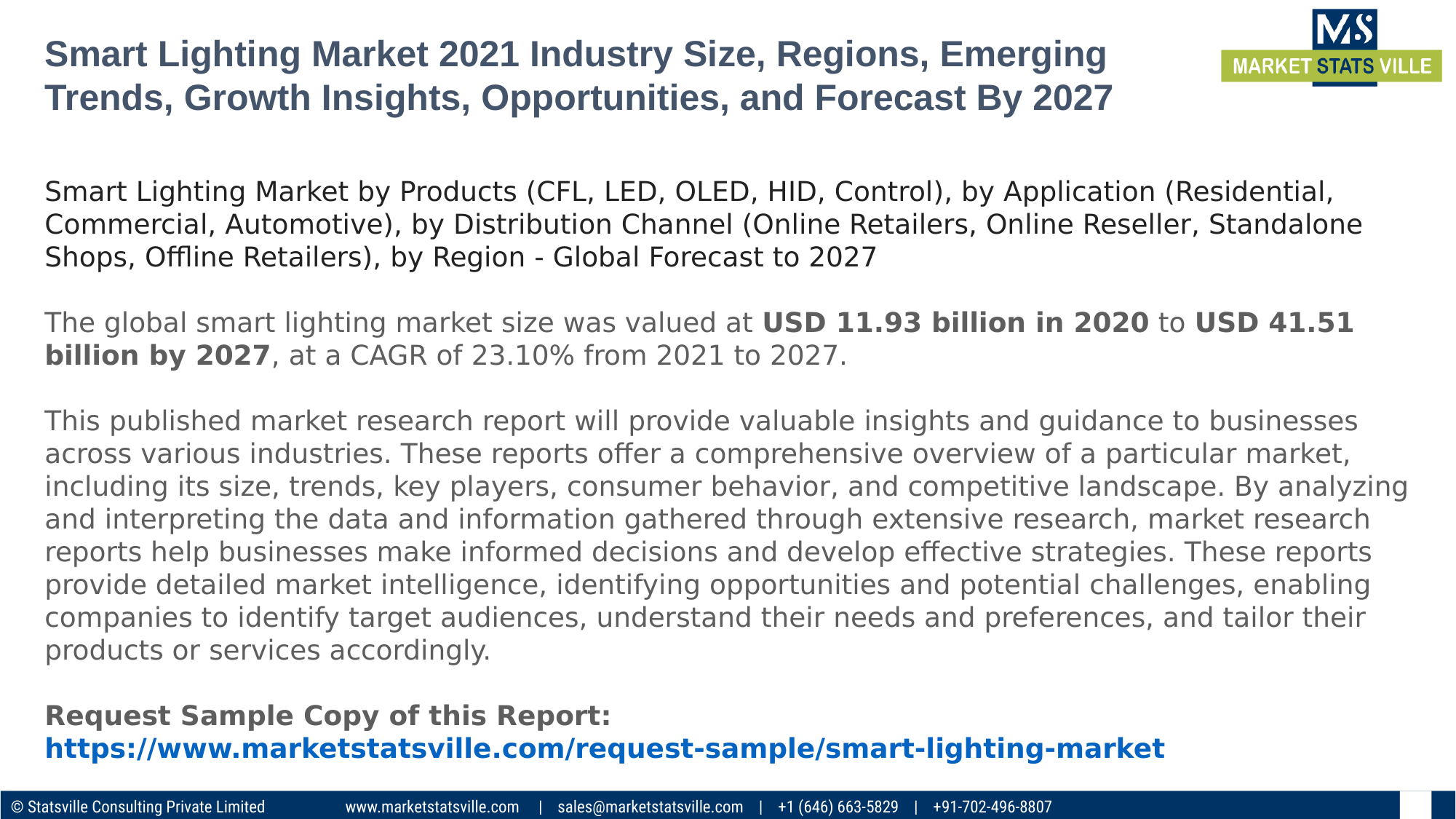

Smart Lighting Market 2021 Industry Size, Regions, Emerging Trends, Growth Insights, Opportunities, and Forecast By 2027
Smart Lighting Market by Products (CFL, LED, OLED, HID, Control), by Application (Residential, Commercial, Automotive), by Distribution Channel (Online Retailers, Online Reseller, Standalone Shops, Offline Retailers), by Region - Global Forecast to 2027

The global smart lighting market size was valued at USD 11.93 billion in 2020 to USD 41.51 billion by 2027, at a CAGR of 23.10% from 2021 to 2027.
This published market research report will provide valuable insights and guidance to businesses across various industries. These reports offer a comprehensive overview of a particular market, including its size, trends, key players, consumer behavior, and competitive landscape. By analyzing and interpreting the data and information gathered through extensive research, market research reports help businesses make informed decisions and develop effective strategies. These reports provide detailed market intelligence, identifying opportunities and potential challenges, enabling companies to identify target audiences, understand their needs and preferences, and tailor their products or services accordingly.

Request Sample Copy of this Report: https://www.marketstatsville.com/request-sample/smart-lighting-market